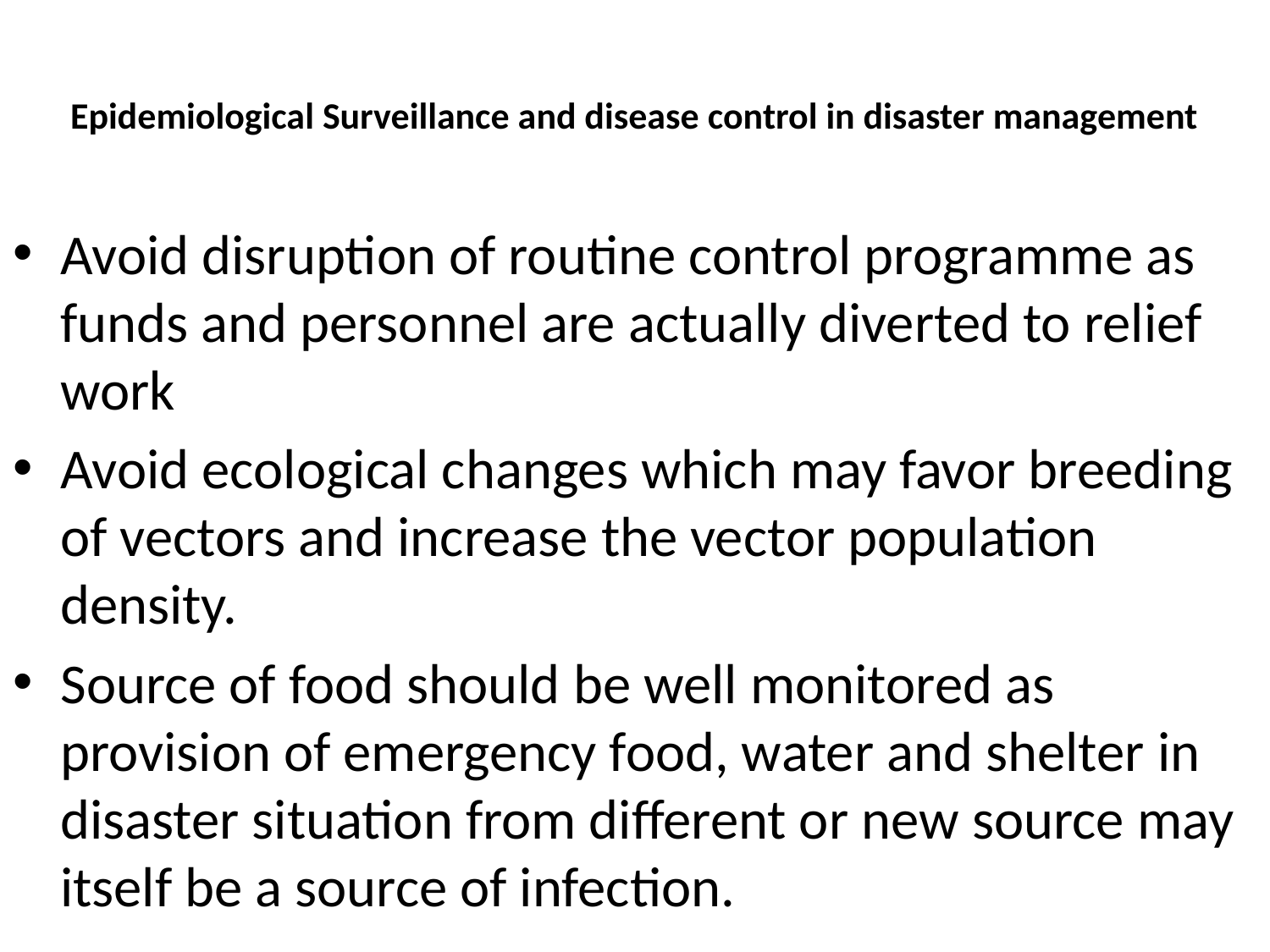

# Epidemiological Surveillance and disease control in disaster management
Avoid disruption of routine control programme as funds and personnel are actually diverted to relief work
Avoid ecological changes which may favor breeding of vectors and increase the vector population density.
Source of food should be well monitored as provision of emergency food, water and shelter in disaster situation from different or new source may itself be a source of infection.